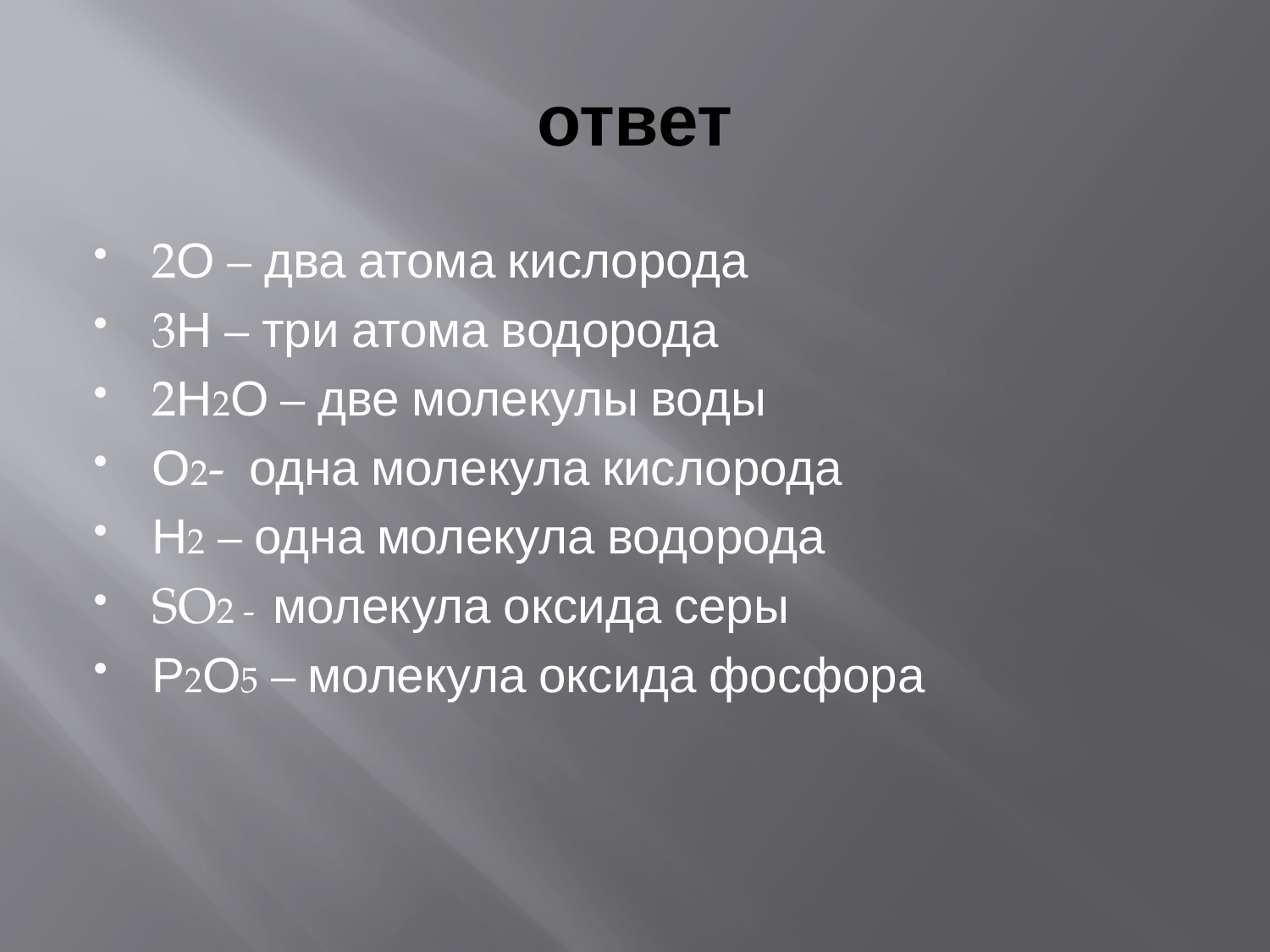

# ответ
2О – два атома кислорода
3Н – три атома водорода
2Н2О – две молекулы воды
О2-  одна молекула кислорода
Н2 – одна молекула водорода
SO2 -  молекула оксида серы
Р2О5 – молекула оксида фосфора